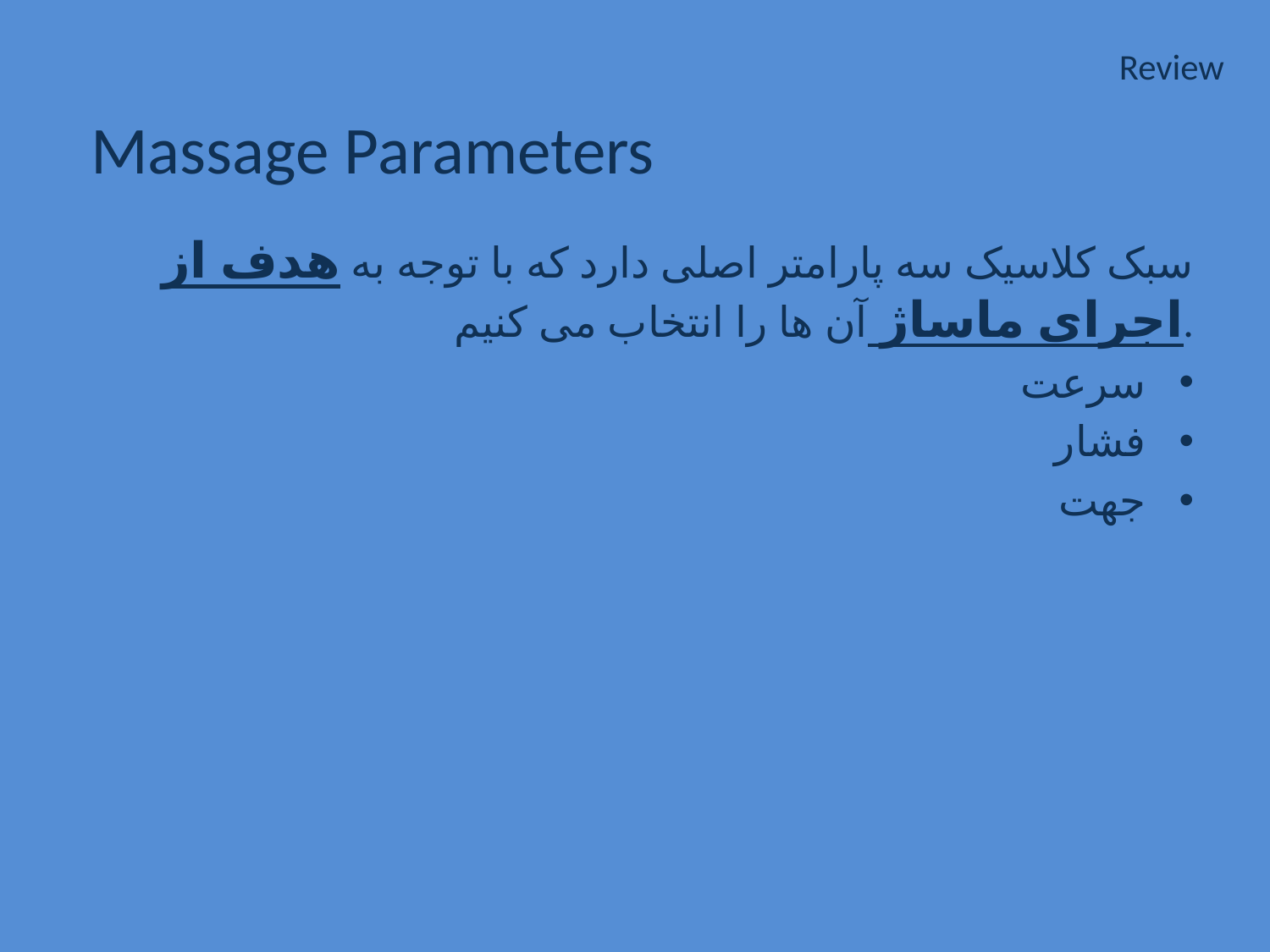

# Review
Massage Parameters
سبک کلاسیک سه پارامتر اصلی دارد که با توجه به هدف از اجرای ماساژ آن ها را انتخاب می کنیم.
سرعت
فشار
جهت